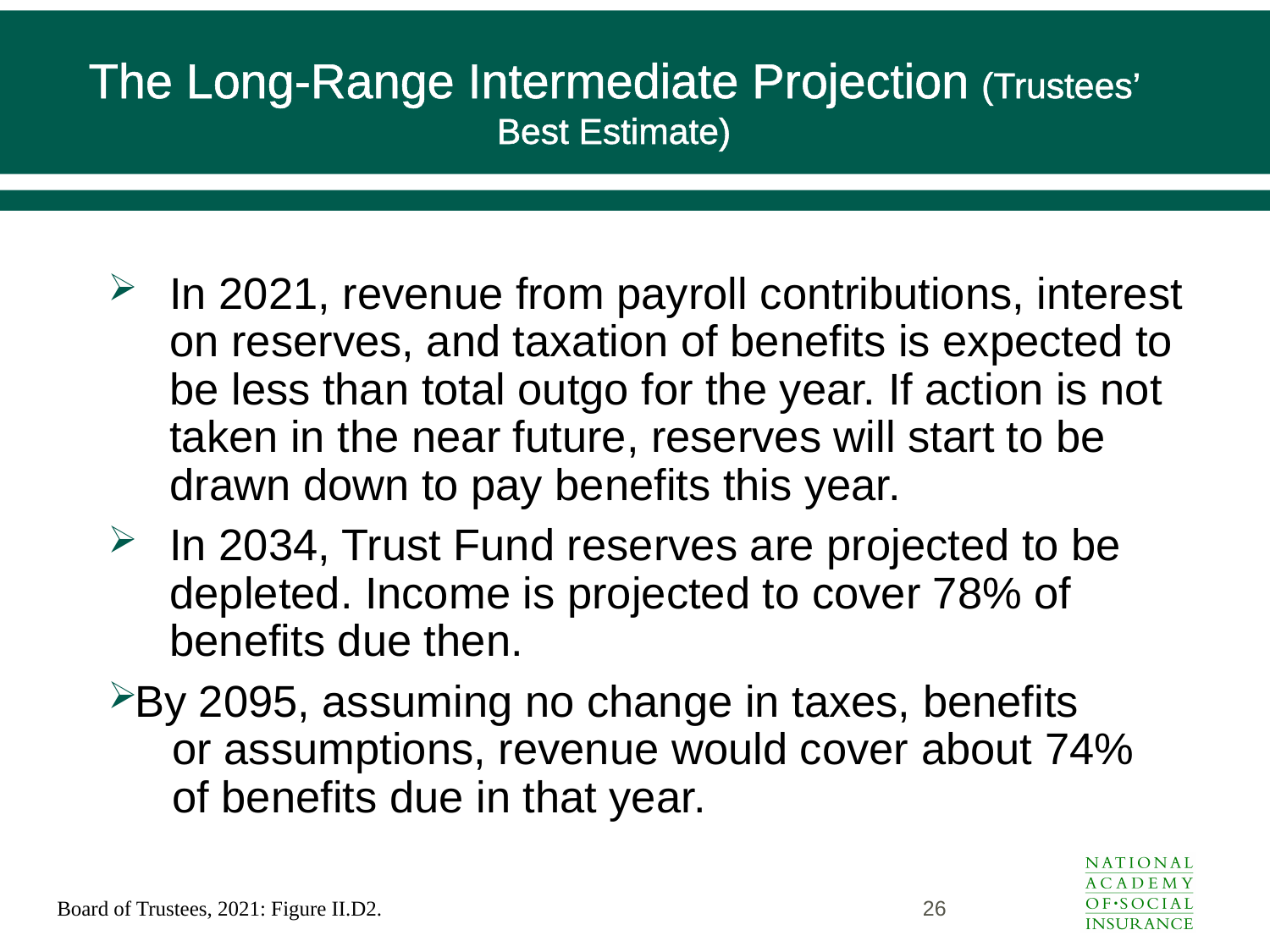

# The Long-Range Intermediate Projection (Trustees’ Best Estimate)
In 2021, revenue from payroll contributions, interest on reserves, and taxation of benefits is expected to be less than total outgo for the year. If action is not taken in the near future, reserves will start to be drawn down to pay benefits this year.
In 2034, Trust Fund reserves are projected to be
depleted. Income is projected to cover 78% of
benefits due then.
By 2095, assuming no change in taxes, benefits
    or assumptions, revenue would cover about 74%
    of benefits due in that year.

26
Board of Trustees, 2021: Figure II.D2.